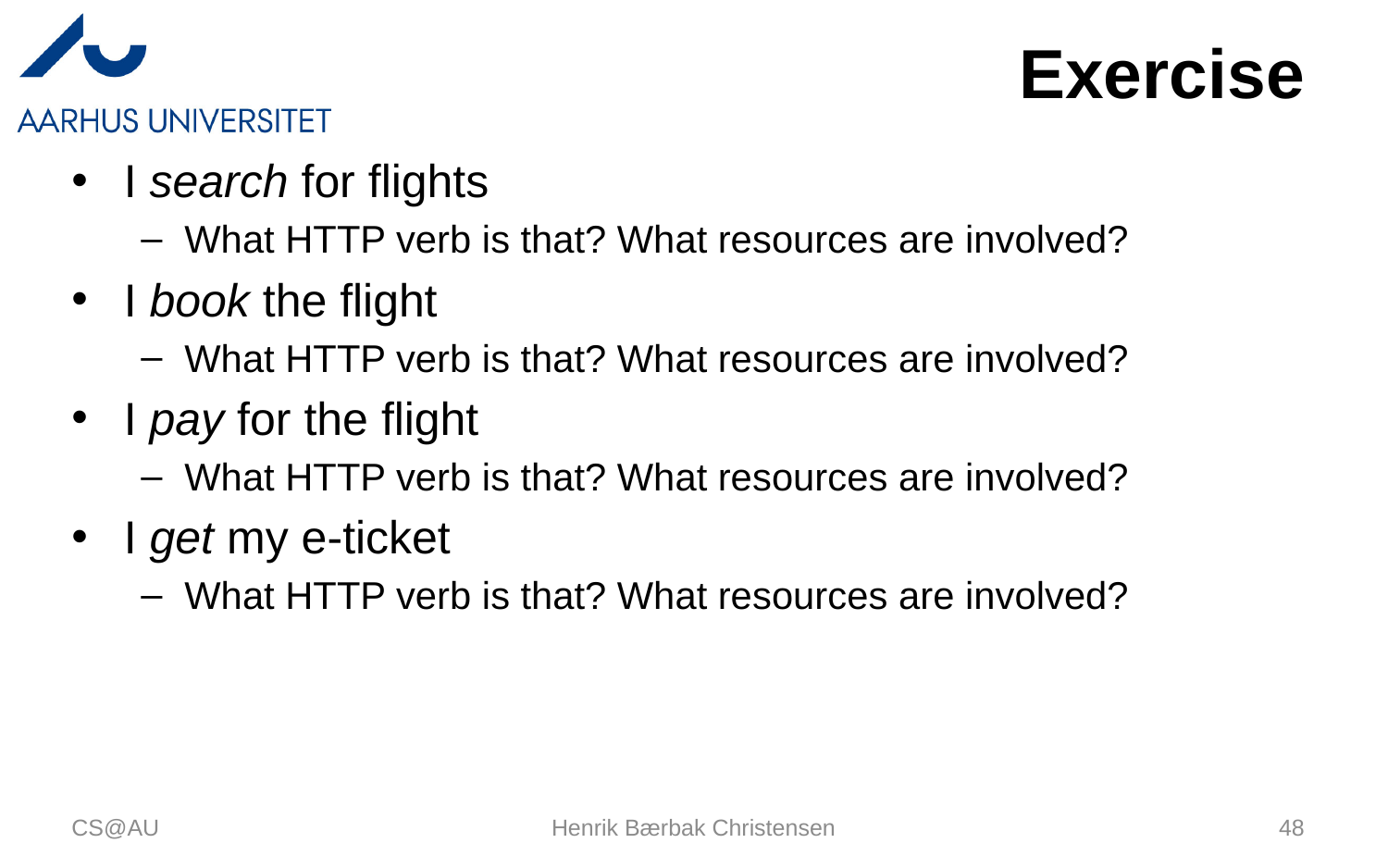

# Exercise
I search for flights
What HTTP verb is that? What resources are involved?
I book the flight
What HTTP verb is that? What resources are involved?
I pay for the flight
What HTTP verb is that? What resources are involved?
I get my e-ticket
What HTTP verb is that? What resources are involved?

CS@AU
Henrik Bærbak Christensen
48